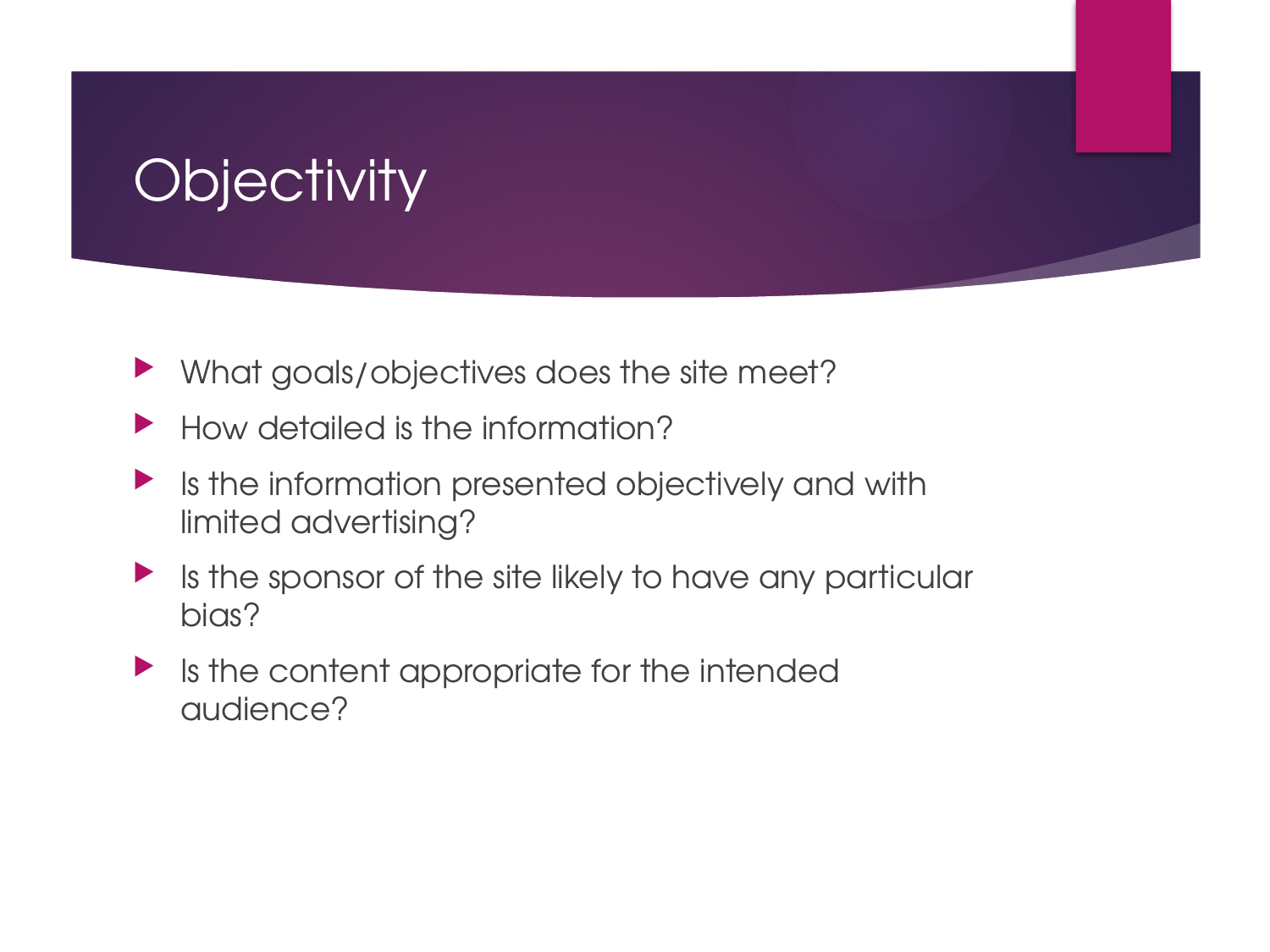

# Objectivity
What goals/objectives does the site meet?
How detailed is the information?
Is the information presented objectively and with limited advertising?
Is the sponsor of the site likely to have any particular bias?
Is the content appropriate for the intended audience?